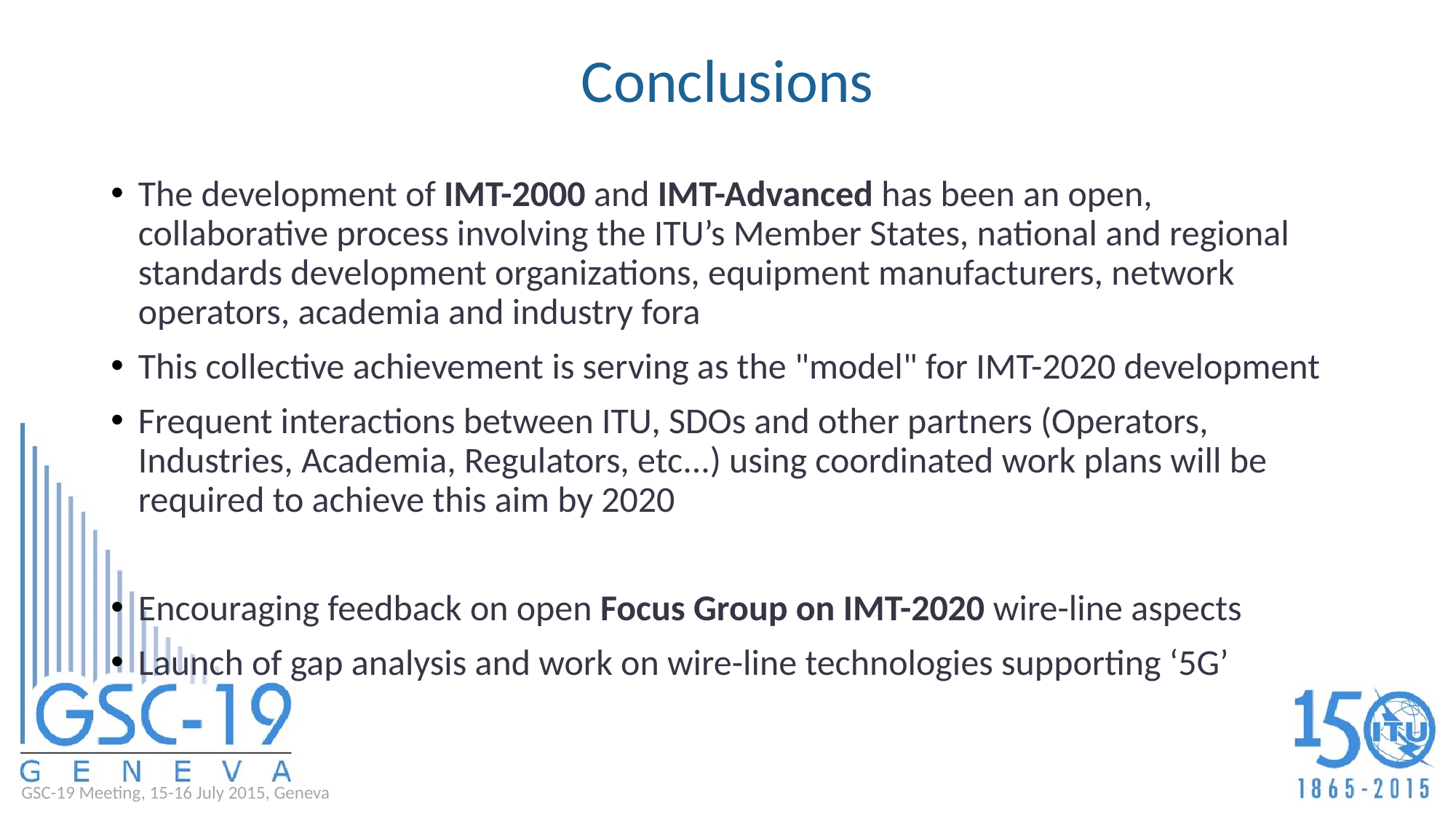

# Conclusions
The development of IMT-2000 and IMT-Advanced has been an open, collaborative process involving the ITU’s Member States, national and regional standards development organizations, equipment manufacturers, network operators, academia and industry fora
This collective achievement is serving as the "model" for IMT-2020 development
Frequent interactions between ITU, SDOs and other partners (Operators, Industries, Academia, Regulators, etc...) using coordinated work plans will be required to achieve this aim by 2020

Encouraging feedback on open Focus Group on IMT-2020 wire-line aspects
Launch of gap analysis and work on wire-line technologies supporting ‘5G’